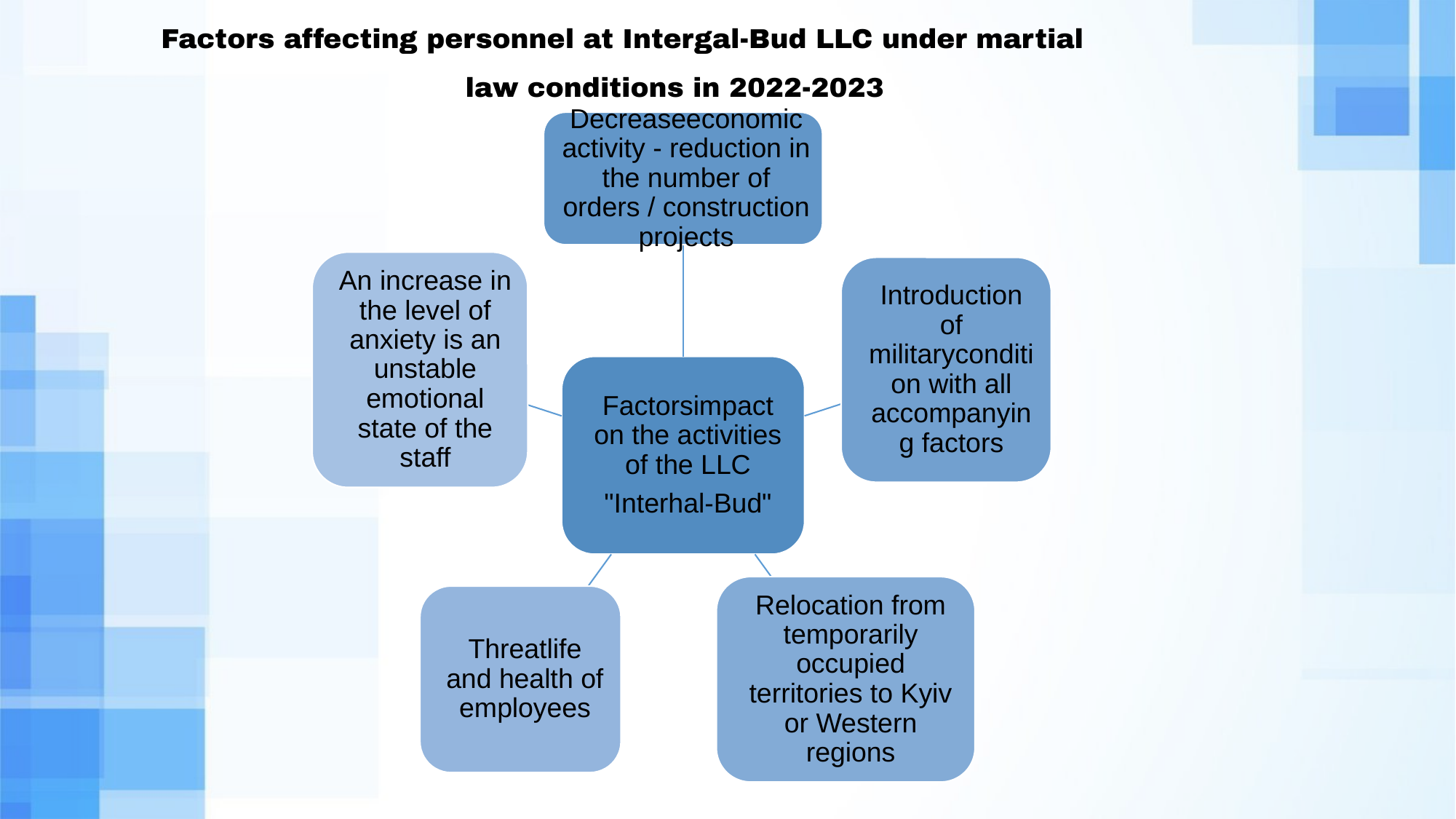

Factors affecting personnel at Intergal-Bud LLC under martial law conditions in 2022-2023
Factorsimpact on the activities of the LLC
"Interhal-Bud"
Decreaseeconomic activity - reduction in the number of orders / construction projects
Introduction of militarycondition with all accompanying factors
Relocation from temporarily occupied territories to Kyiv or Western regions
Threatlife and health of employees
An increase in the level of anxiety is an unstable emotional state of the staff